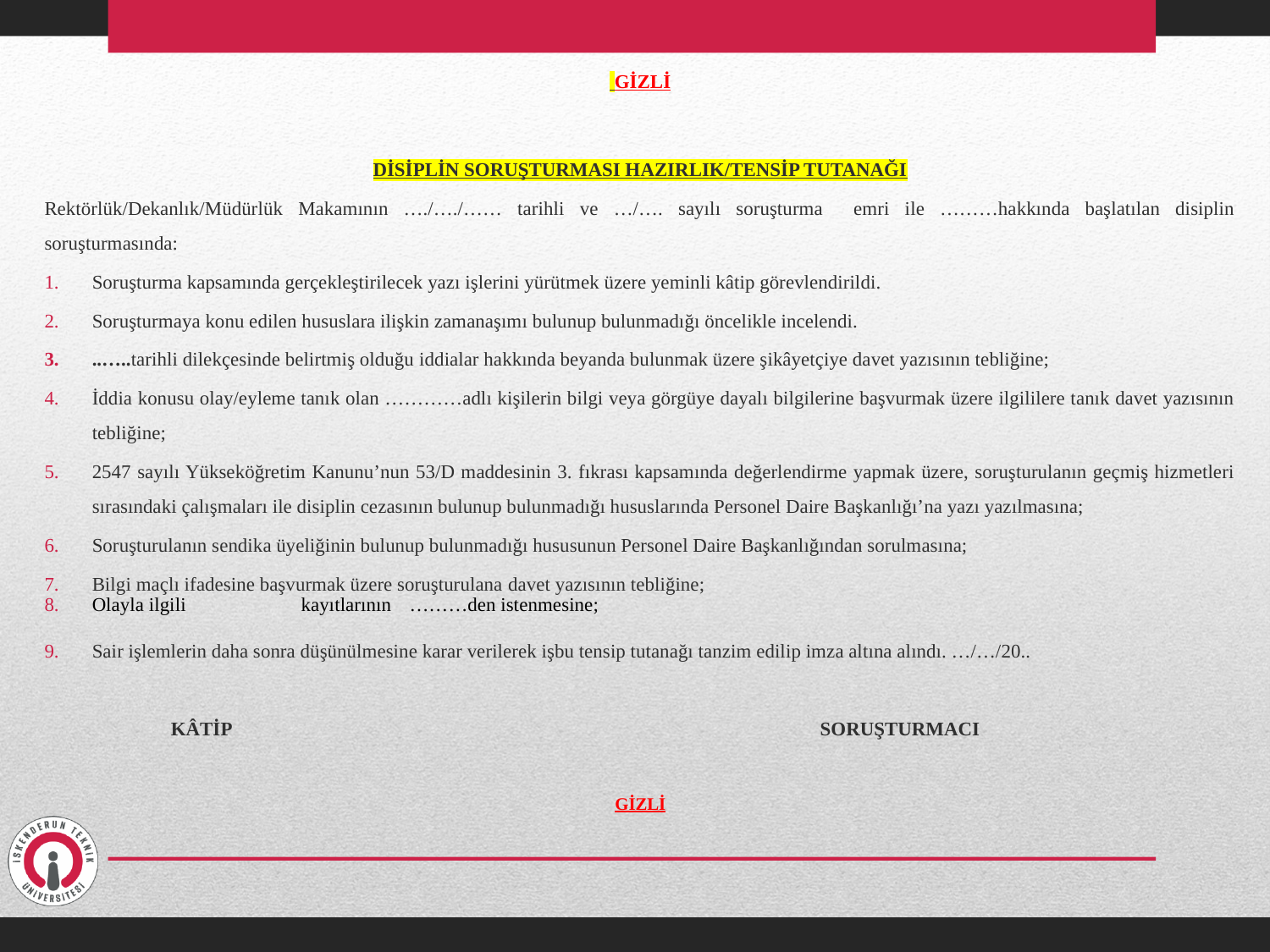

GİZLİ

DİSİPLİN SORUŞTURMASI HAZIRLIK/TENSİP TUTANAĞI
Rektörlük/Dekanlık/Müdürlük Makamının …./…./…… tarihli ve …/…. sayılı soruşturma  emri ile ………hakkında başlatılan disiplin soruşturmasında:
Soruşturma kapsamında gerçekleştirilecek yazı işlerini yürütmek üzere yeminli kâtip görevlendirildi.
Soruşturmaya konu edilen hususlara ilişkin zamanaşımı bulunup bulunmadığı öncelikle incelendi.
..…..tarihli dilekçesinde belirtmiş olduğu iddialar hakkında beyanda bulunmak üzere şikâyetçiye davet yazısının tebliğine;
İddia konusu olay/eyleme tanık olan …………adlı kişilerin bilgi veya görgüye dayalı bilgilerine başvurmak üzere ilgililere tanık davet yazısının tebliğine;
2547 sayılı Yükseköğretim Kanunu’nun 53/D maddesinin 3. fıkrası kapsamında değerlendirme yapmak üzere, soruşturulanın geçmiş hizmetleri sırasındaki çalışmaları ile disiplin cezasının bulunup bulunmadığı hususlarında Personel Daire Başkanlığı’na yazı yazılmasına;
Soruşturulanın sendika üyeliğinin bulunup bulunmadığı hususunun Personel Daire Başkanlığından sorulmasına;
Bilgi maçlı ifadesine başvurmak üzere soruşturulana davet yazısının tebliğine;
Olayla ilgili	kayıtlarının	………den istenmesine;
Sair işlemlerin daha sonra düşünülmesine karar verilerek işbu tensip tutanağı tanzim edilip imza altına alındı. …/…/20..

                          KÂTİP 			                                                       SORUŞTURMACI

GİZLİ